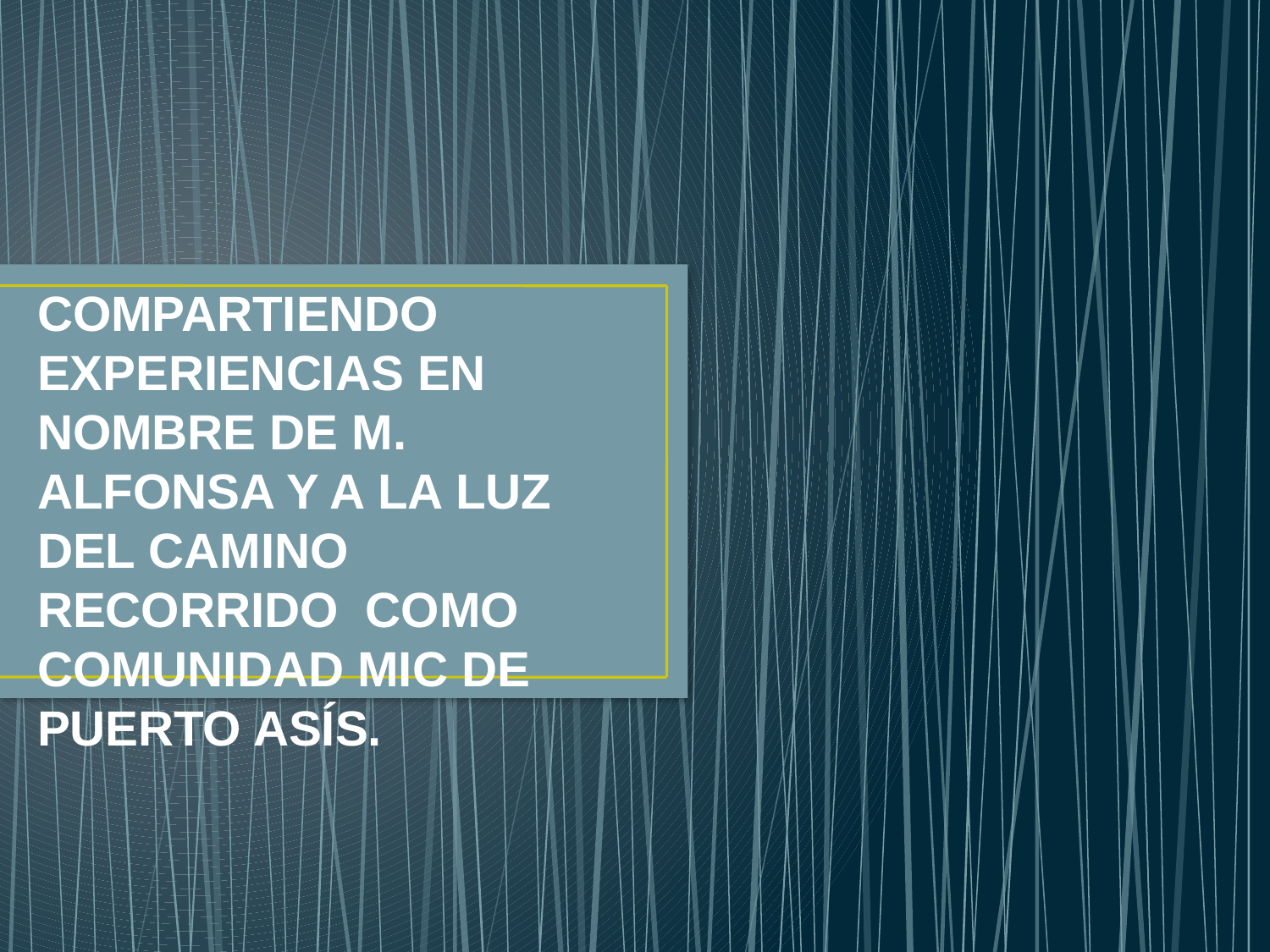

COMPARTIENDO EXPERIENCIAS EN NOMBRE DE M. ALFONSA Y A LA LUZ DEL CAMINO RECORRIDO  COMO COMUNIDAD MIC DE PUERTO ASÍS.